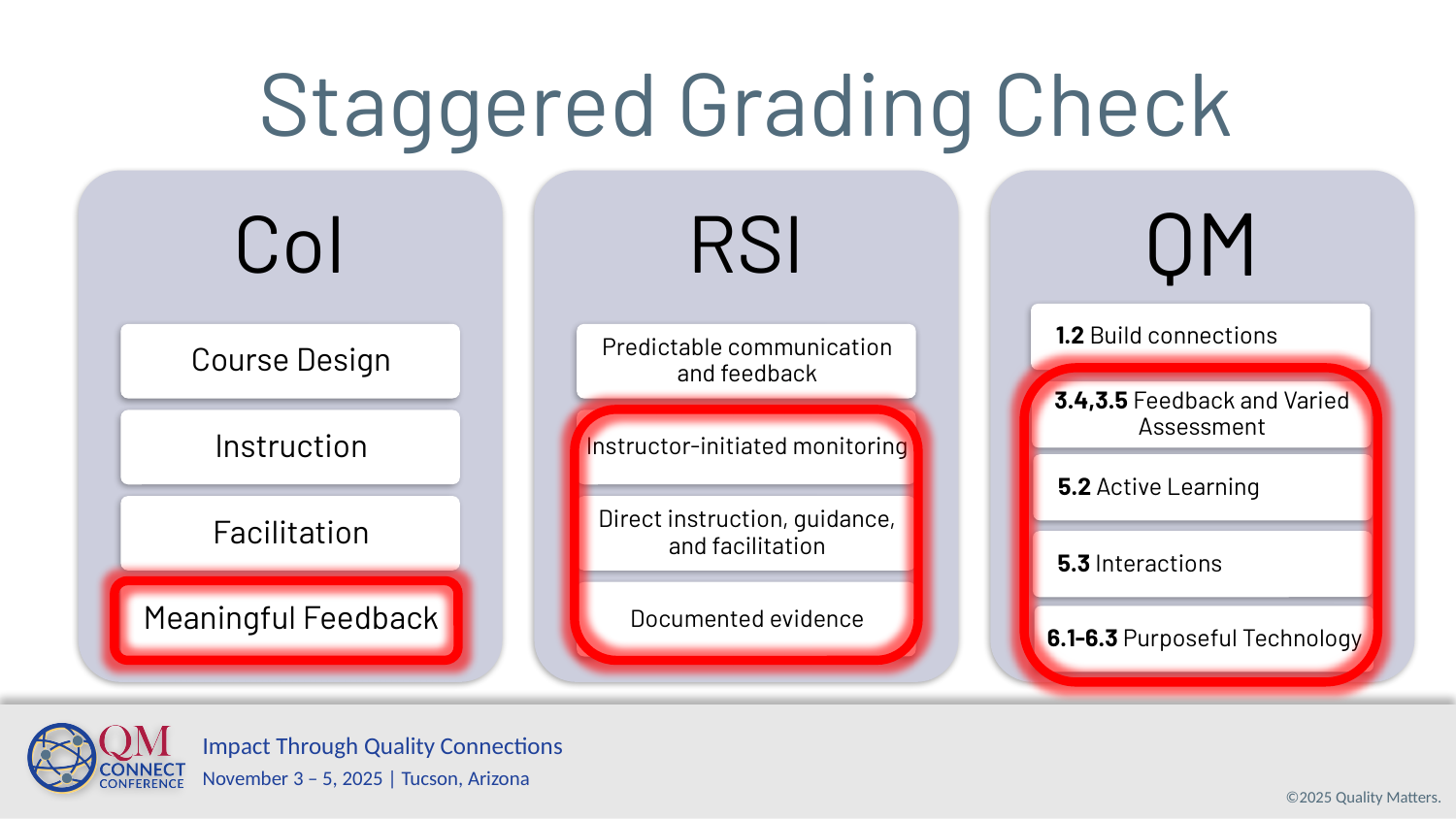

# Staggered Grading Check
CoI
Course Design
Instruction
Facilitation
Meaningful Feedback
RSI
Predictable communication and feedback
Instructor-initiated monitoring
Direct instruction, guidance, and facilitation
Documented evidence
QM
1.2 Build connections
3.4,3.5 Feedback and Varied Assessment
5.2 Active Learning
5.3 Interactions
6.1-6.3 Purposeful Technology